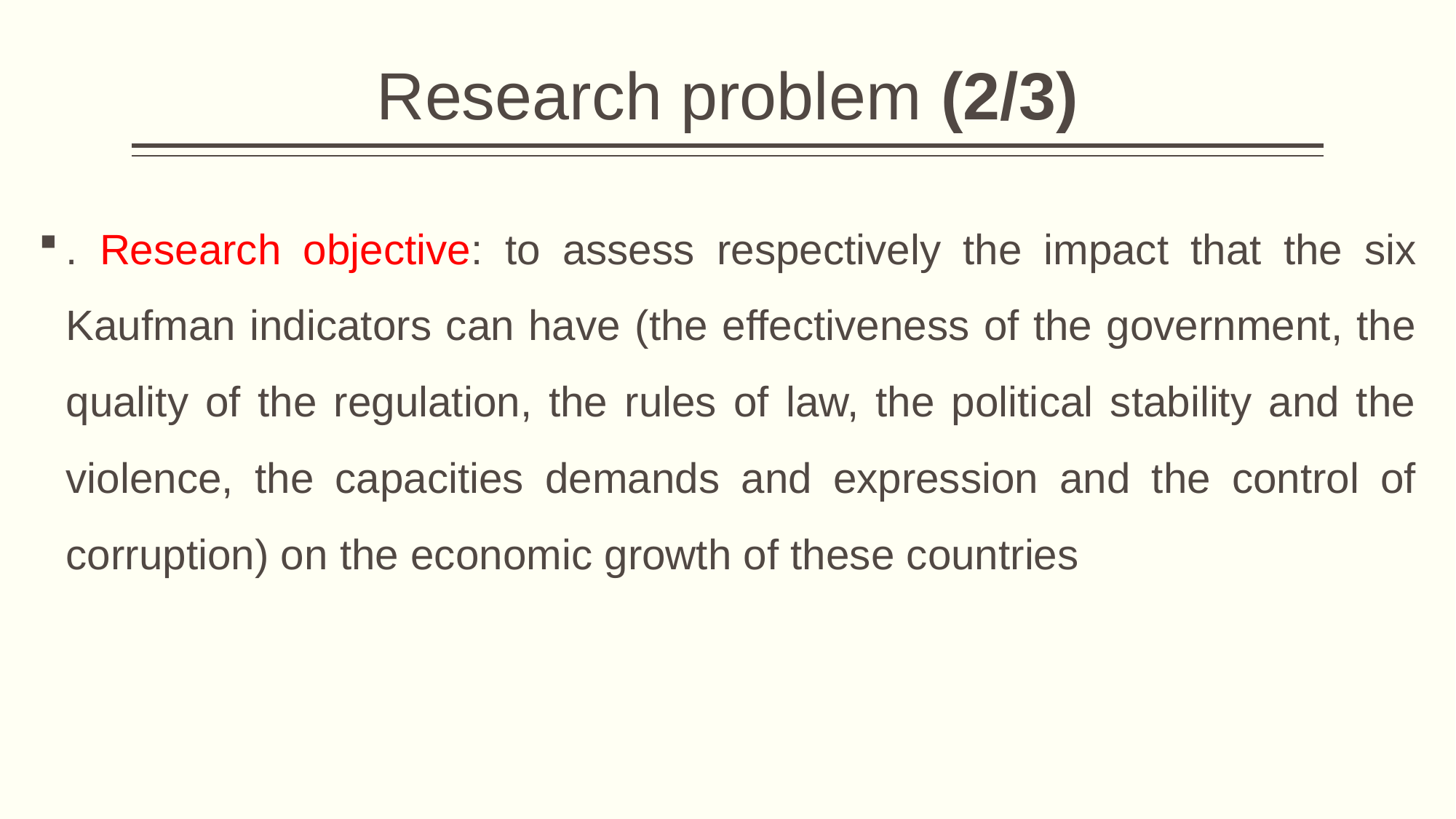

# Research problem (2/3)
. Research objective: to assess respectively the impact that the six Kaufman indicators can have (the effectiveness of the government, the quality of the regulation, the rules of law, the political stability and the violence, the capacities demands and expression and the control of corruption) on the economic growth of these countries